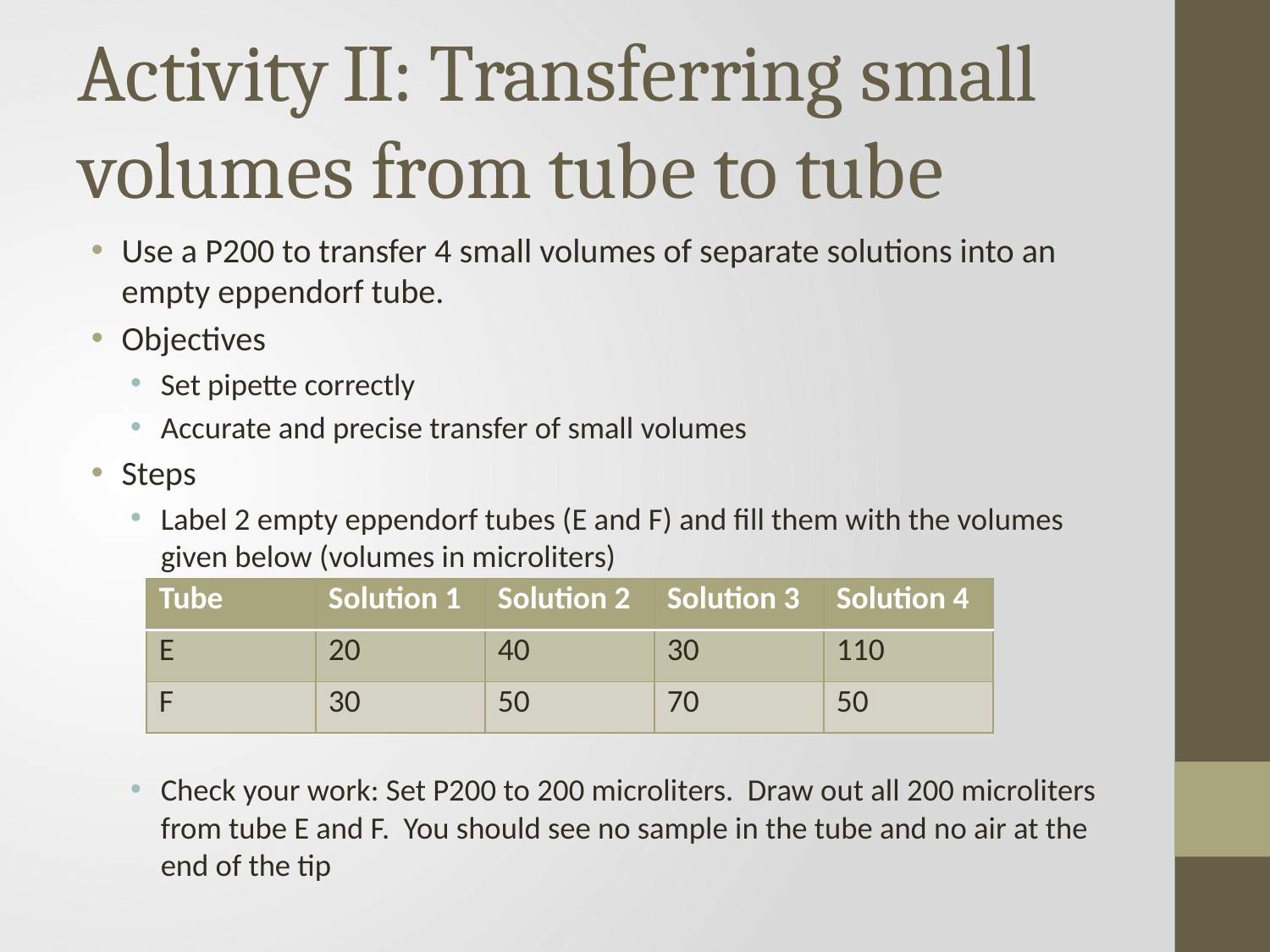

# Activity II: Transferring small volumes from tube to tube
Use a P200 to transfer 4 small volumes of separate solutions into an empty eppendorf tube.
Objectives
Set pipette correctly
Accurate and precise transfer of small volumes
Steps
Label 2 empty eppendorf tubes (E and F) and fill them with the volumes given below (volumes in microliters)

Check your work: Set P200 to 200 microliters.  Draw out all 200 microliters from tube E and F.  You should see no sample in the tube and no air at the end of the tip

| Tube | Solution 1 | Solution 2 | Solution 3 | Solution 4 |
| --- | --- | --- | --- | --- |
| E | 20 | 40 | 30 | 110 |
| F | 30 | 50 | 70 | 50 |